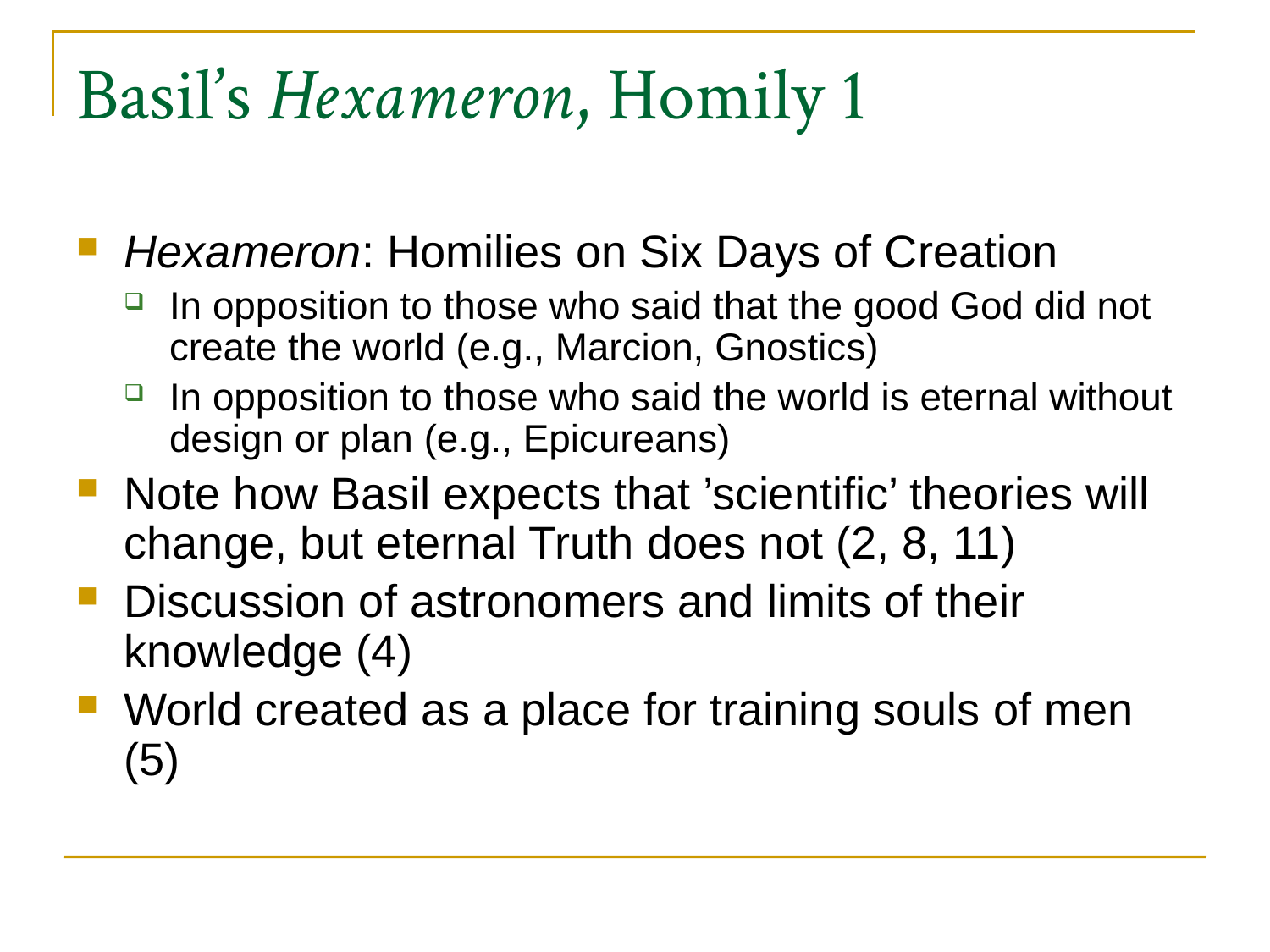

# Basil’s Hexameron, Homily 1
Hexameron: Homilies on Six Days of Creation
In opposition to those who said that the good God did not create the world (e.g., Marcion, Gnostics)
In opposition to those who said the world is eternal without design or plan (e.g., Epicureans)
Note how Basil expects that ’scientific’ theories will change, but eternal Truth does not (2, 8, 11)
Discussion of astronomers and limits of their knowledge (4)
World created as a place for training souls of men (5)